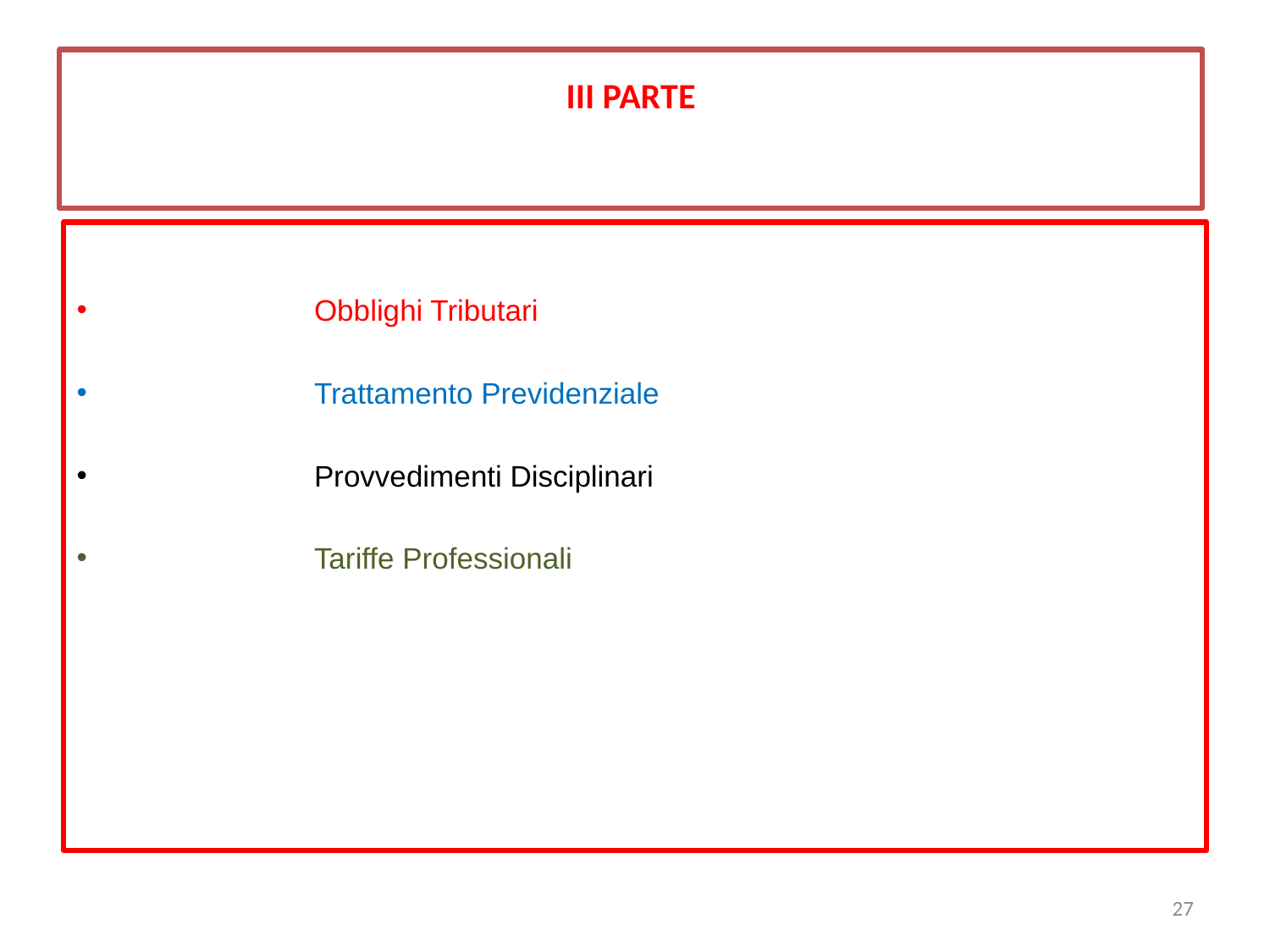

III PARTE

Obblighi Tributari

Trattamento Previdenziale

Provvedimenti Disciplinari

Tariffe Professionali

27